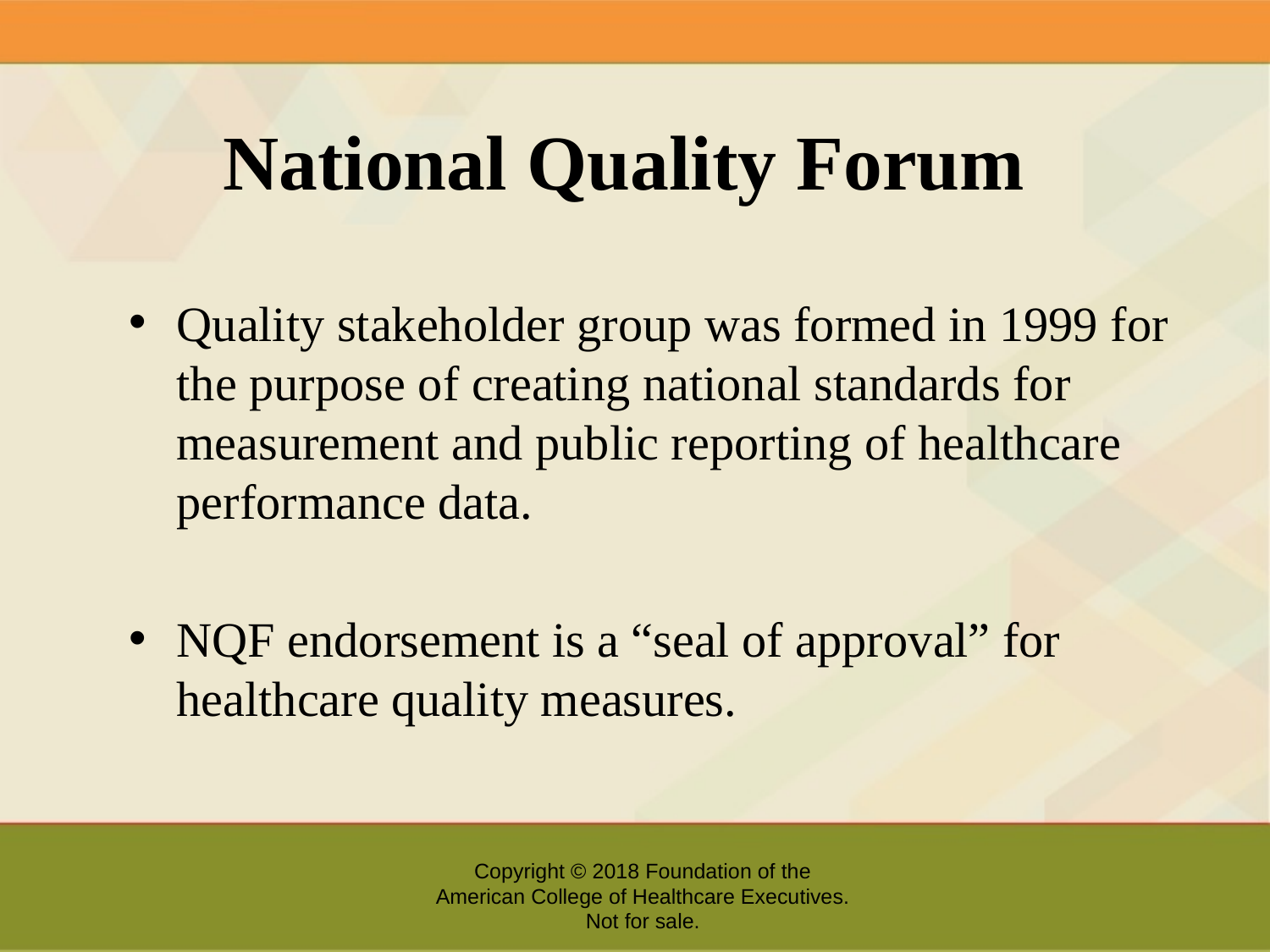

# National Quality Forum
Quality stakeholder group was formed in 1999 for the purpose of creating national standards for measurement and public reporting of healthcare performance data.

NQF endorsement is a “seal of approval” for healthcare quality measures.